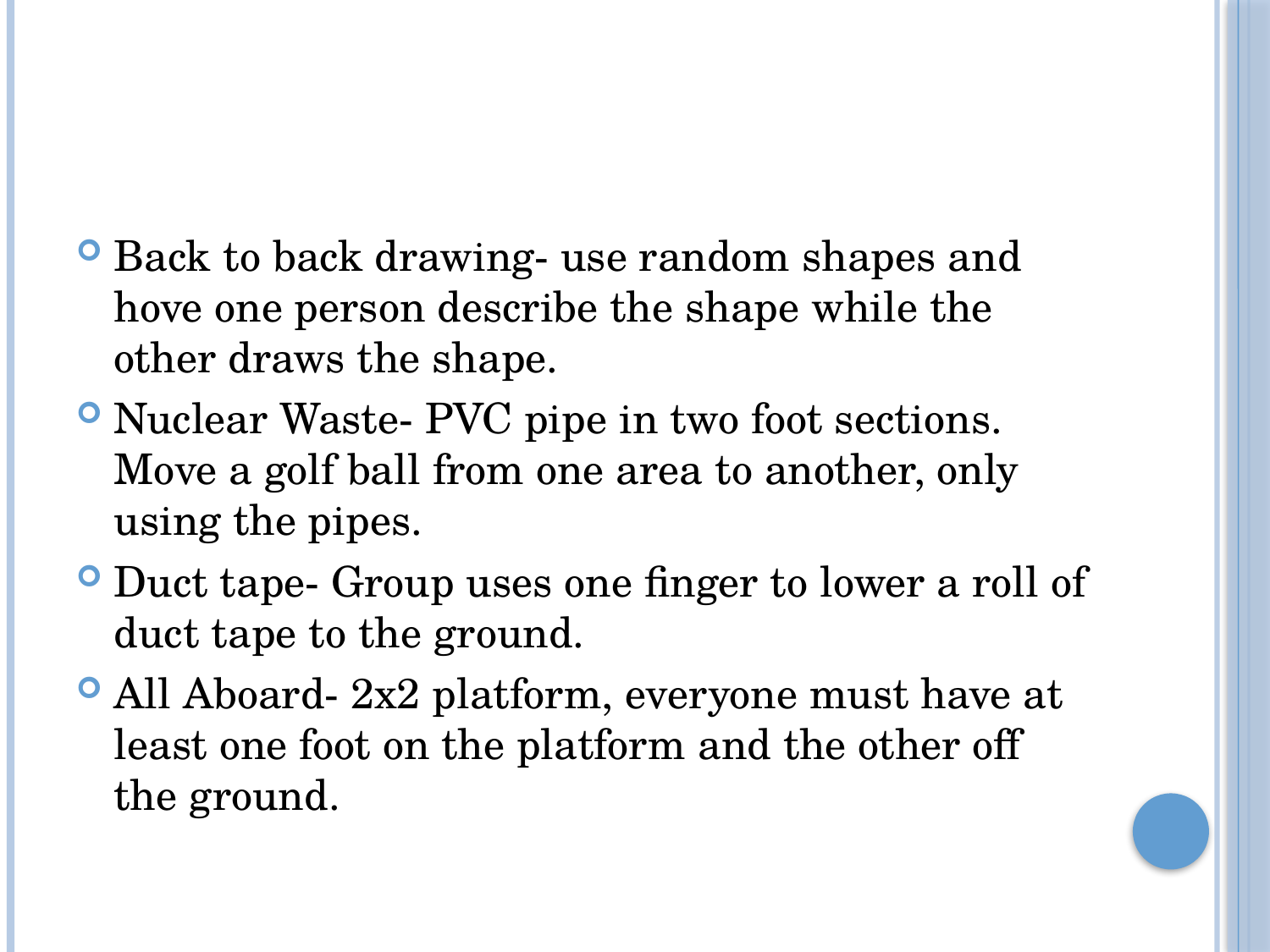

#
Back to back drawing- use random shapes and hove one person describe the shape while the other draws the shape.
Nuclear Waste- PVC pipe in two foot sections.  Move a golf ball from one area to another, only using the pipes.
Duct tape- Group uses one finger to lower a roll of duct tape to the ground.
All Aboard- 2x2 platform, everyone must have at least one foot on the platform and the other off the ground.